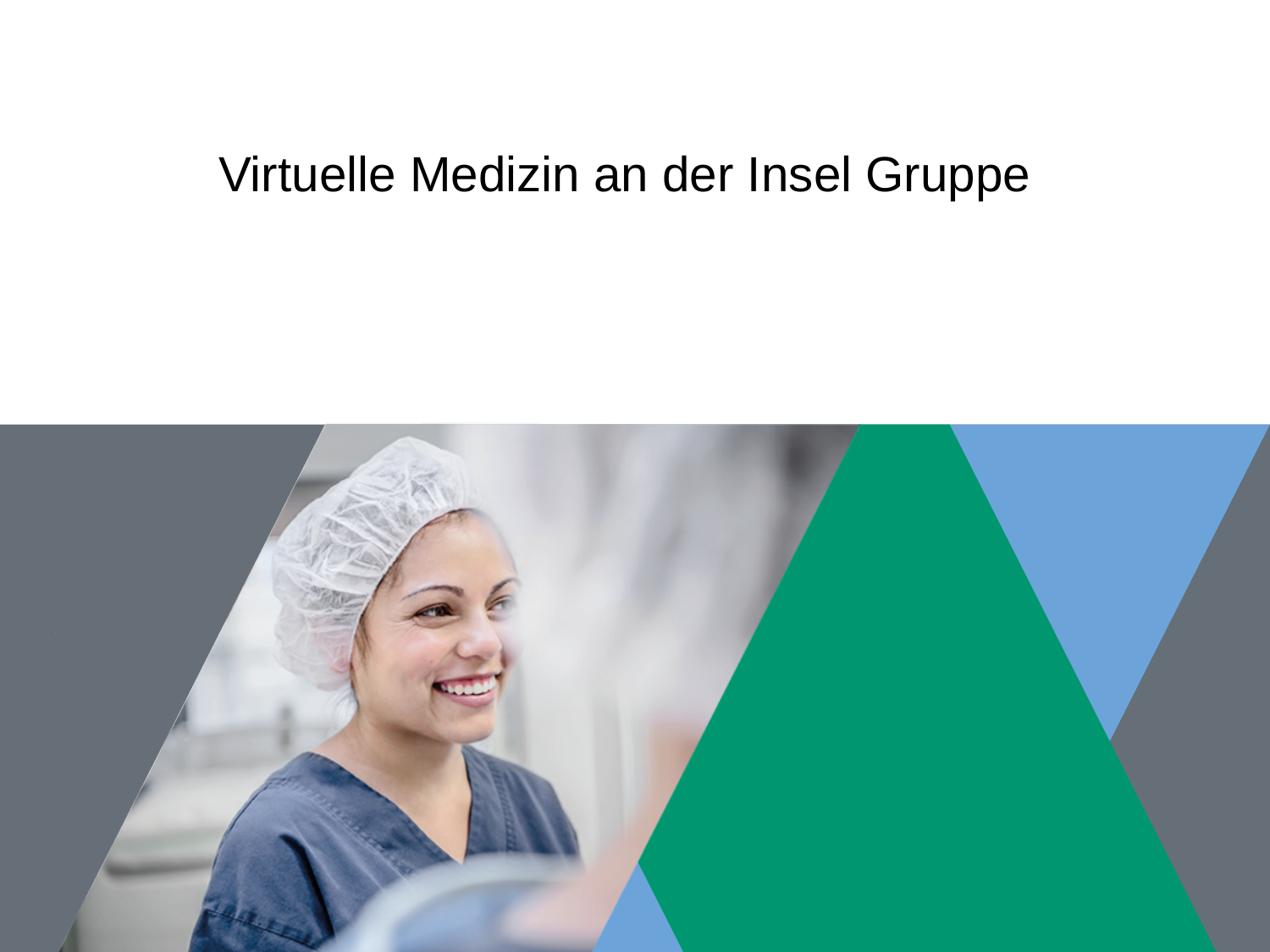

# Virtuelle Medizin an der Insel Gruppe